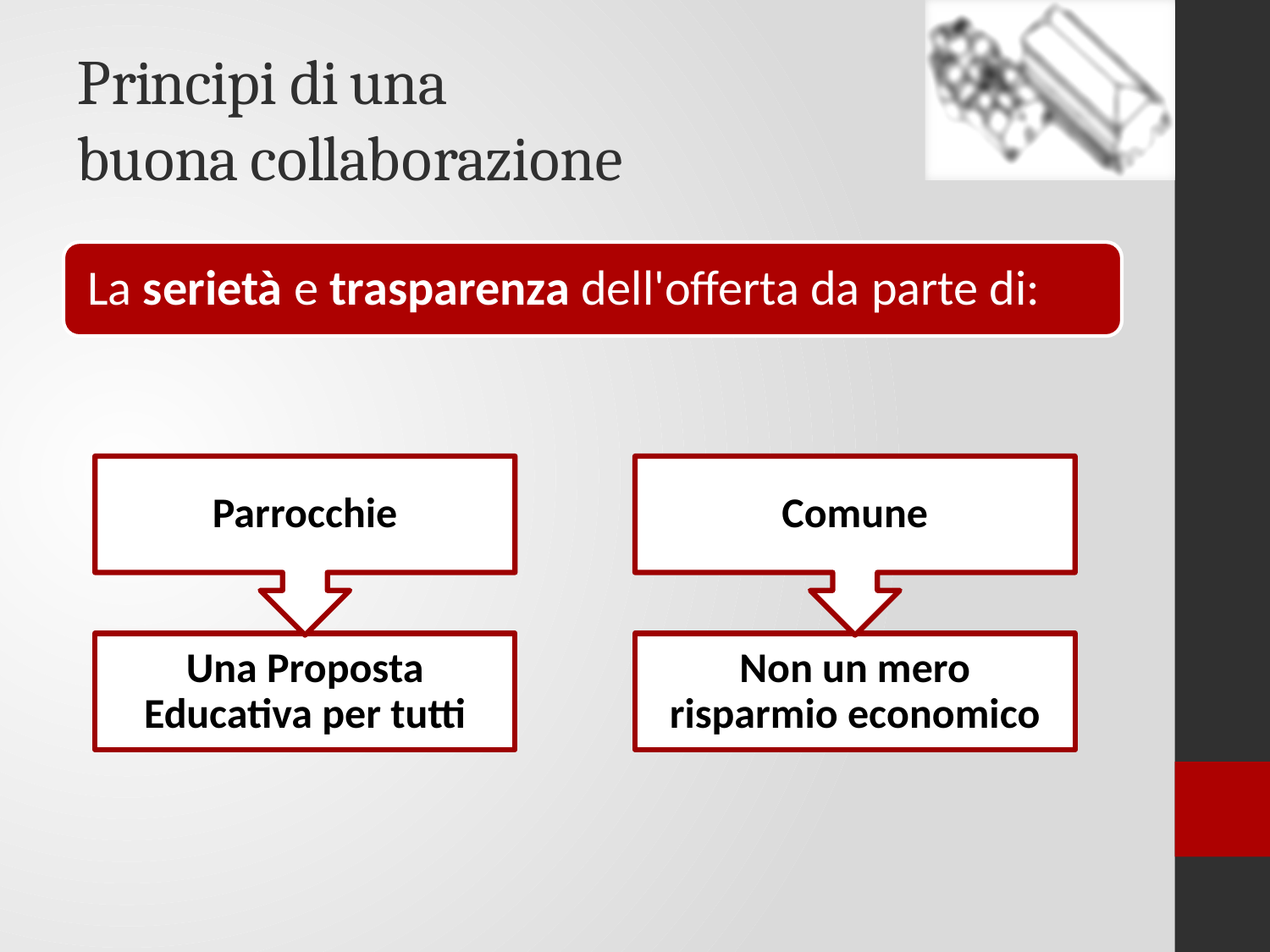

# Principi di una buona collaborazione
La serietà e trasparenza dell'offerta da parte di:
Una Proposta Educativa per tutti
Parrocchie
Non un mero risparmio economico
Comune